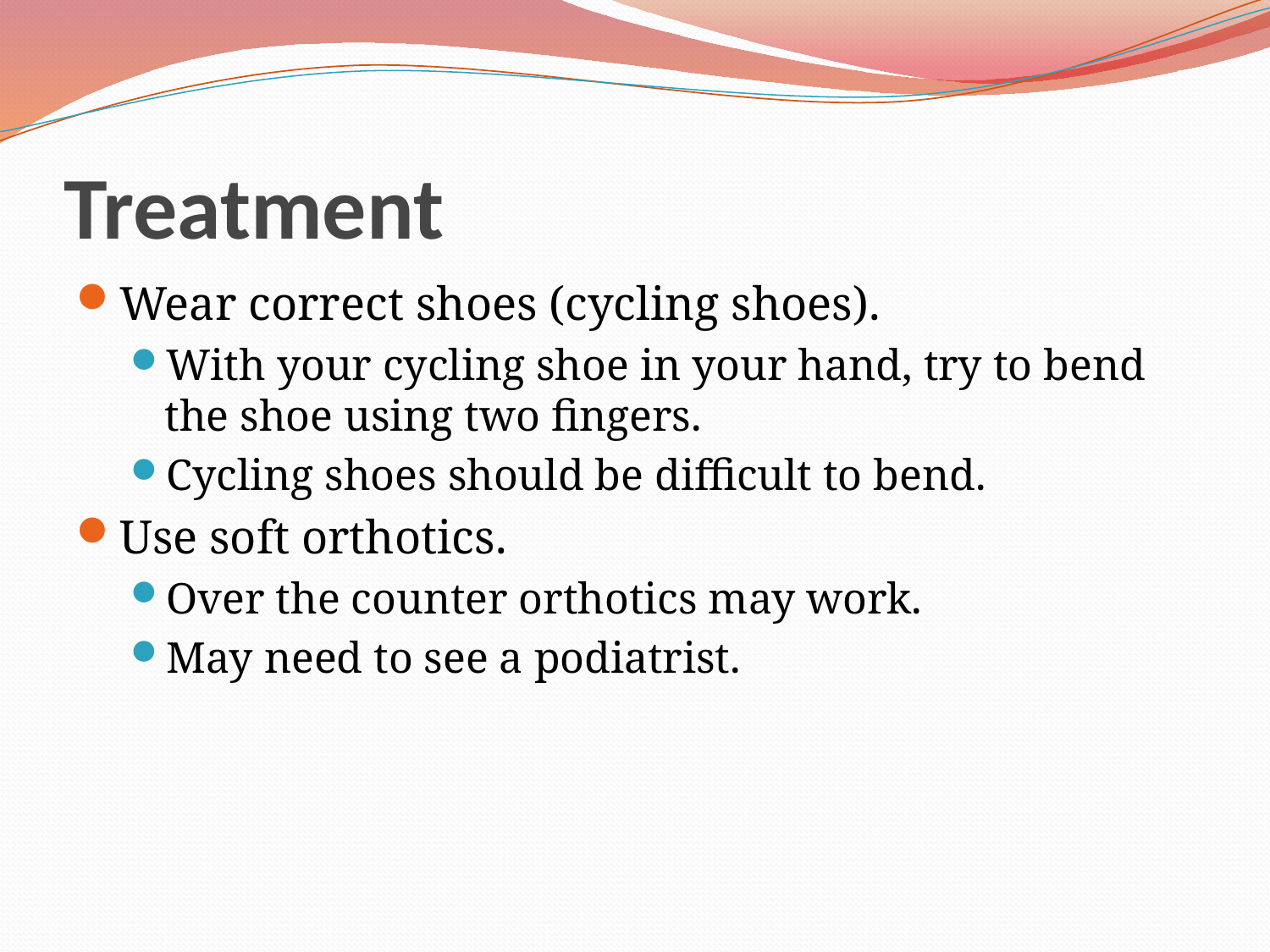

# Treatment
Wear correct shoes (cycling shoes).
With your cycling shoe in your hand, try to bend the shoe using two fingers.
Cycling shoes should be difficult to bend.
Use soft orthotics.
Over the counter orthotics may work.
May need to see a podiatrist.